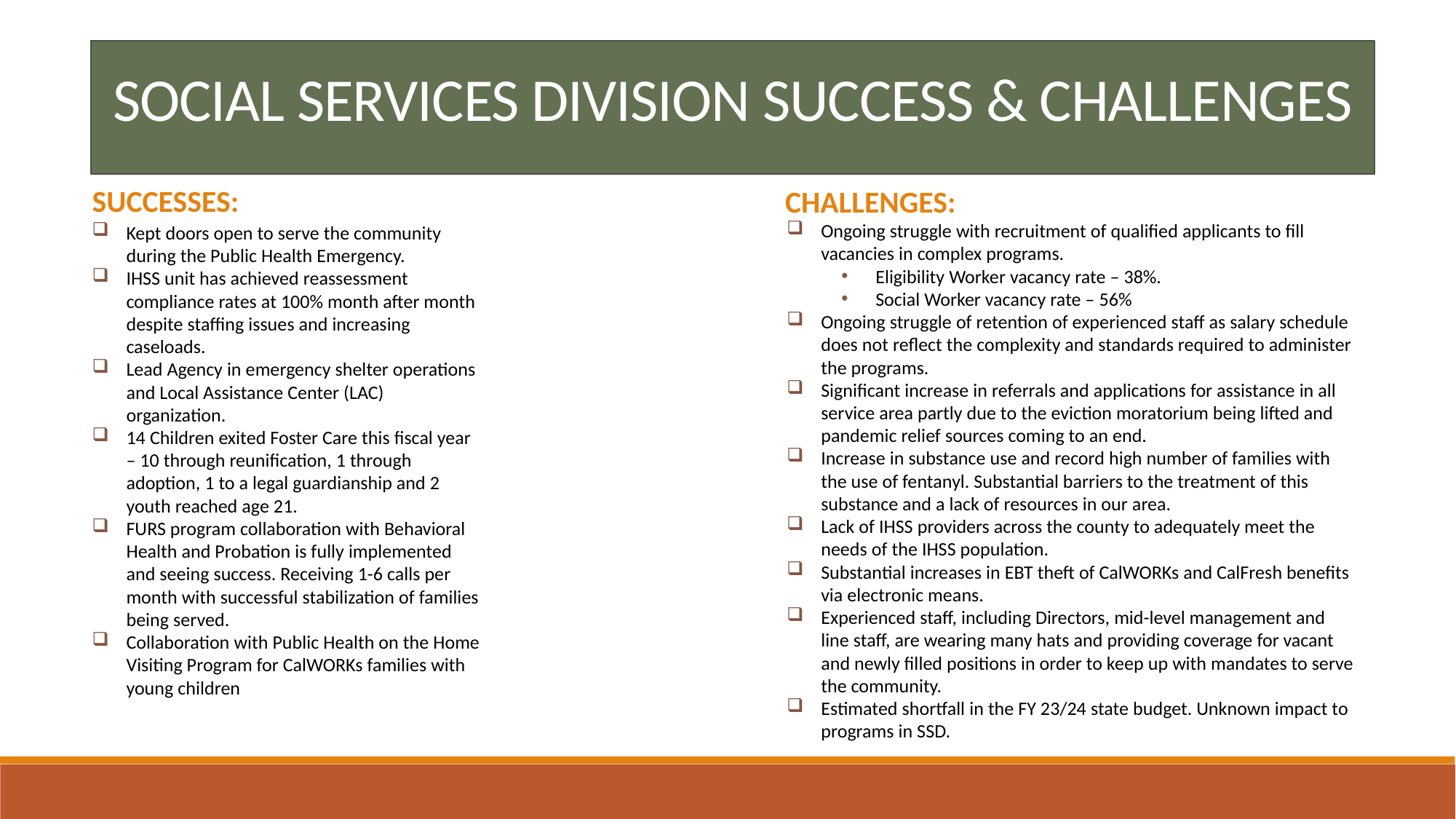

SOCIAL SERVICES DIVISION SUCCESS & CHALLENGES
SUCCESSES:
CHALLENGES:
Ongoing struggle with recruitment of qualified applicants to fill vacancies in complex programs.
Eligibility Worker vacancy rate – 38%.
Social Worker vacancy rate – 56%
Ongoing struggle of retention of experienced staff as salary schedule does not reflect the complexity and standards required to administer the programs.
Significant increase in referrals and applications for assistance in all service area partly due to the eviction moratorium being lifted and pandemic relief sources coming to an end.
Increase in substance use and record high number of families with the use of fentanyl. Substantial barriers to the treatment of this substance and a lack of resources in our area.
Lack of IHSS providers across the county to adequately meet the needs of the IHSS population.
Substantial increases in EBT theft of CalWORKs and CalFresh benefits via electronic means.
Experienced staff, including Directors, mid-level management and line staff, are wearing many hats and providing coverage for vacant and newly filled positions in order to keep up with mandates to serve the community.
Estimated shortfall in the FY 23/24 state budget. Unknown impact to programs in SSD.
Kept doors open to serve the community during the Public Health Emergency.
IHSS unit has achieved reassessment compliance rates at 100% month after month despite staffing issues and increasing caseloads.
Lead Agency in emergency shelter operations and Local Assistance Center (LAC) organization.
14 Children exited Foster Care this fiscal year – 10 through reunification, 1 through adoption, 1 to a legal guardianship and 2 youth reached age 21.
FURS program collaboration with Behavioral Health and Probation is fully implemented and seeing success. Receiving 1-6 calls per month with successful stabilization of families being served.
Collaboration with Public Health on the Home Visiting Program for CalWORKs families with young children